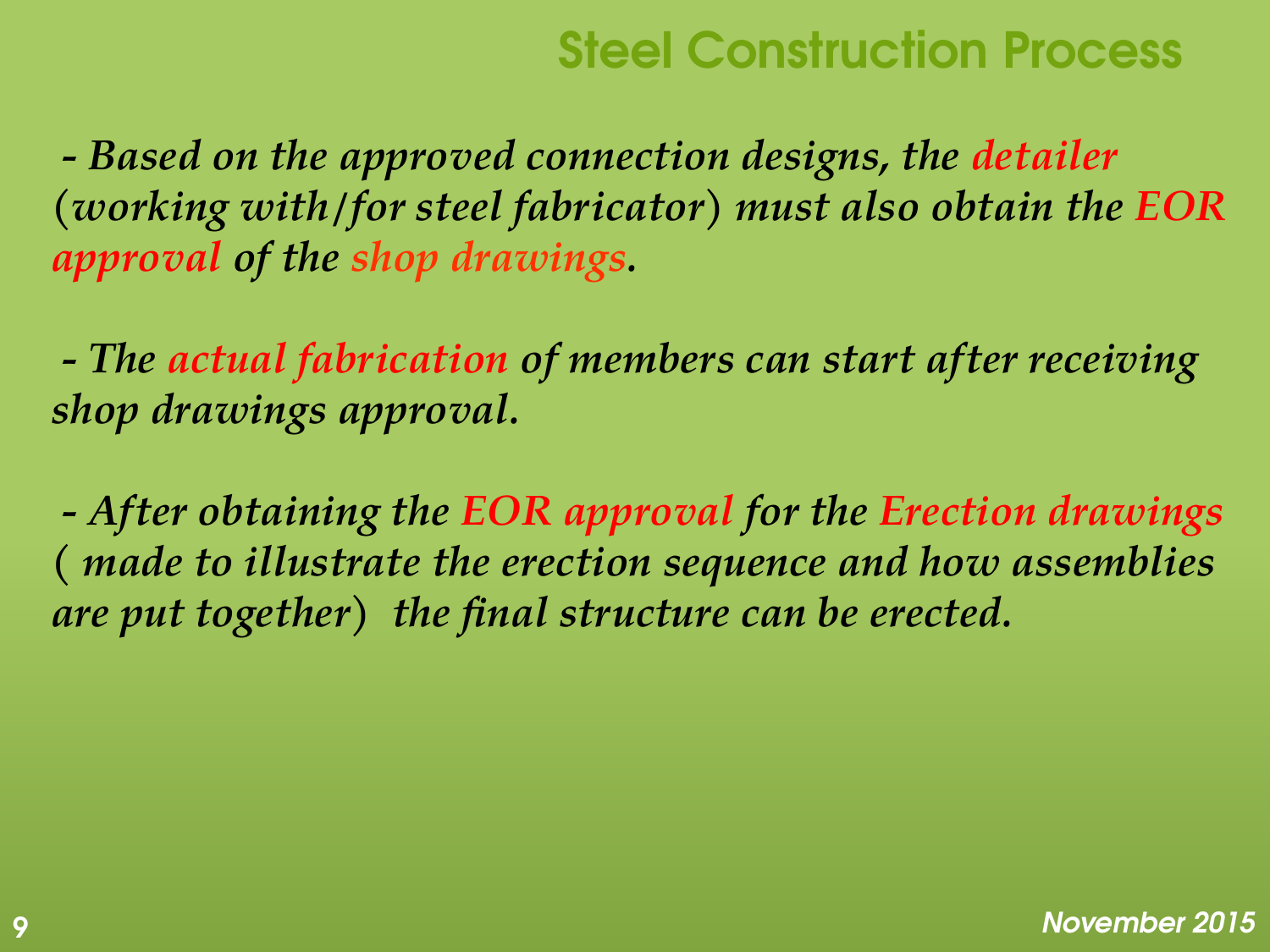

# Steel Construction Process

 - Based on the approved connection designs, the detailer (working with/for steel fabricator) must also obtain the EOR approval of the shop drawings.

 - The actual fabrication of members can start after receiving shop drawings approval.

 - After obtaining the EOR approval for the Erection drawings  ( made to illustrate the erection sequence and how assemblies are put together)  the final structure can be erected.

9